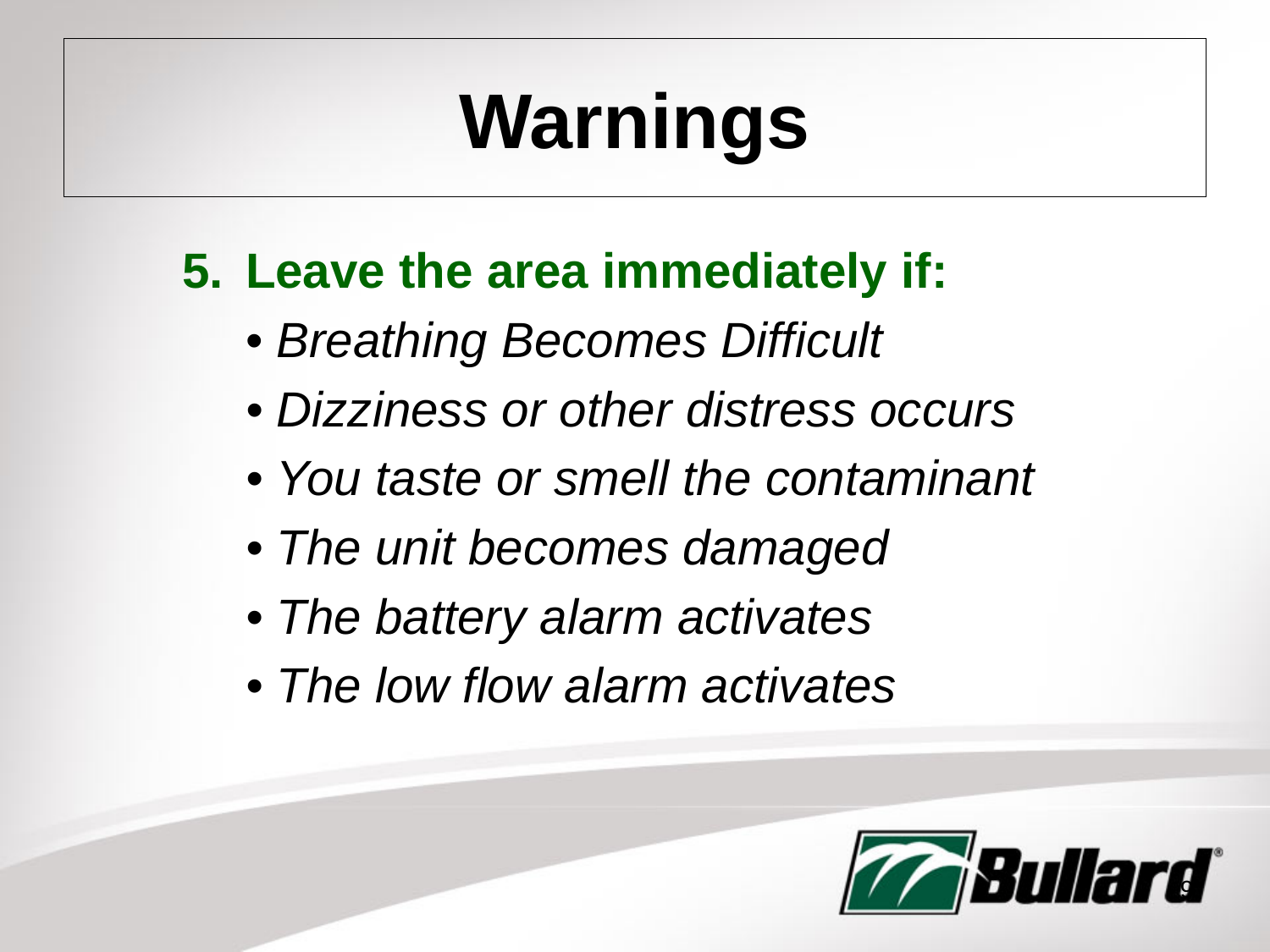

# Warnings
Leave the area immediately if:
• Breathing Becomes Difficult
• Dizziness or other distress occurs
• You taste or smell the contaminant
• The unit becomes damaged
• The battery alarm activates
• The low flow alarm activates
9